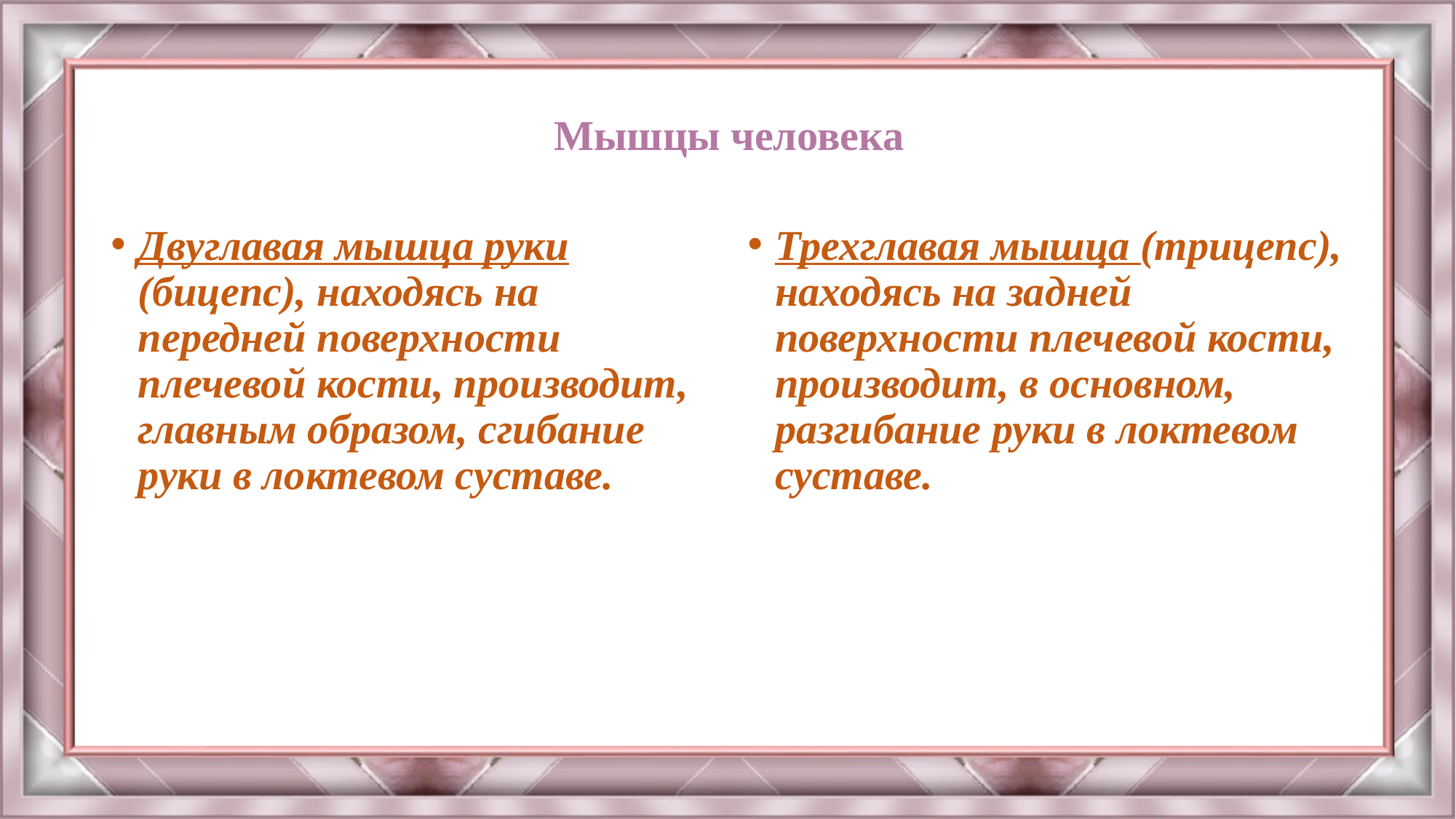

# Мышцы человека
Двуглавая мышца руки (бицепс), находясь на передней поверхности плечевой кости, производит, главным образом, сгибание руки в локтевом суставе.
Трехглавая мышца (трицепс), находясь на задней поверхности плечевой кости, производит, в основном, разгибание руки в локтевом суставе.